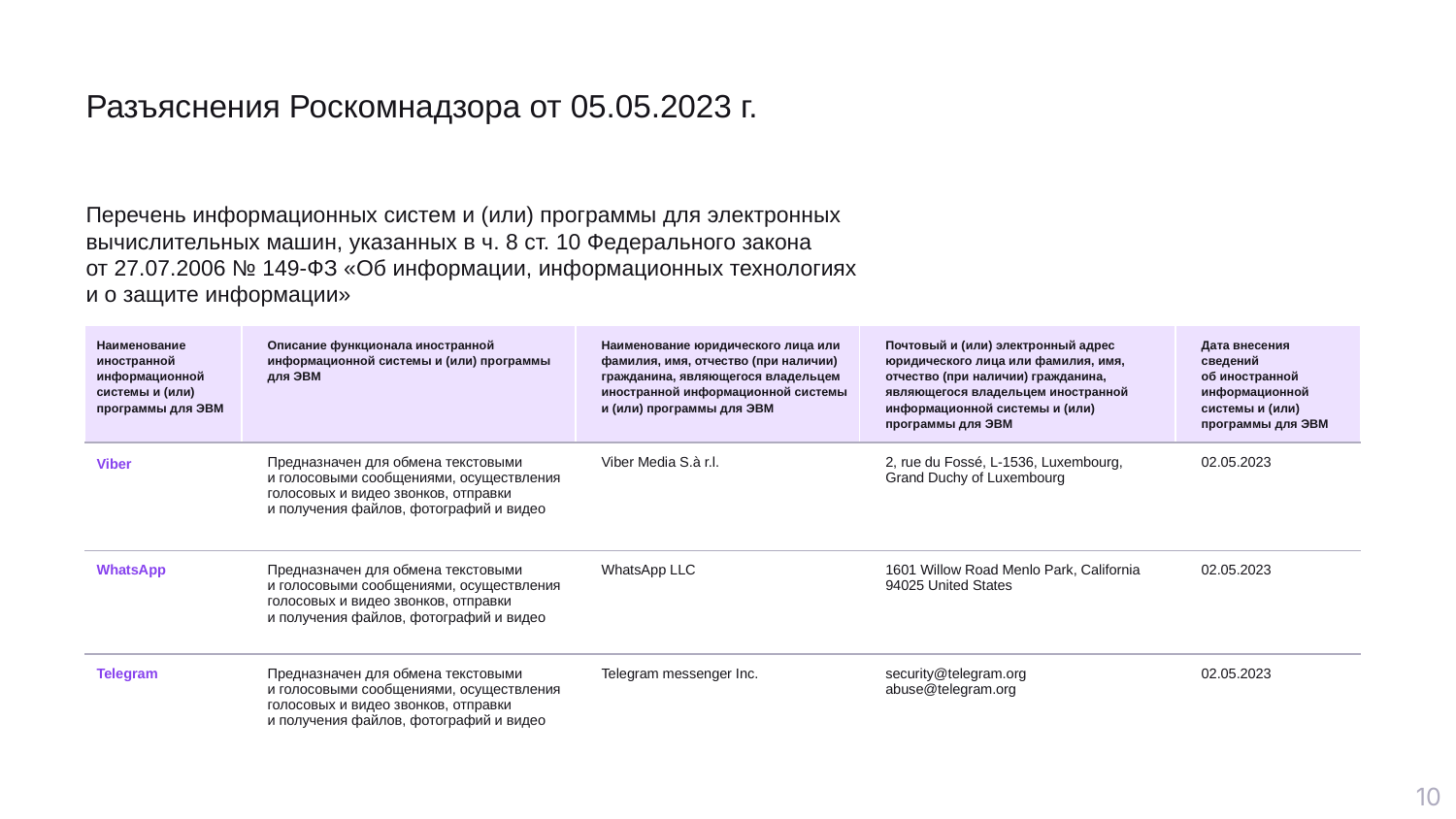

Разъяснения Роскомнадзора от 05.05.2023 г.
Перечень информационных систем и (или) программы для электронных вычислительных машин, указанных в ч. 8 ст. 10 Федерального закона от 27.07.2006 № 149-ФЗ «Об информации, информационных технологиях и о защите информации»
| Наименование иностранной информационной системы и (или) программы для ЭВМ | Описание функционала иностранной информационной системы и (или) программы для ЭВМ | Наименование юридического лица или фамилия, имя, отчество (при наличии) гражданина, являющегося владельцем иностранной информационной системы и (или) программы для ЭВМ | Почтовый и (или) электронный адрес юридического лица или фамилия, имя, отчество (при наличии) гражданина, являющегося владельцем иностранной информационной системы и (или) программы для ЭВМ | Дата внесения сведений об иностранной информационной системы и (или) программы для ЭВМ |
| --- | --- | --- | --- | --- |
| Viber | Предназначен для обмена текстовыми и голосовыми сообщениями, осуществления голосовых и видео звонков, отправки и получения файлов, фотографий и видео | Viber Media S.à r.l. | 2, rue du Fossé, L-1536, Luxembourg, Grand Duchy of Luxembourg | 02.05.2023 |
| WhatsApp | Предназначен для обмена текстовыми и голосовыми сообщениями, осуществления голосовых и видео звонков, отправки и получения файлов, фотографий и видео | WhatsApp LLC | 1601 Willow Road Menlo Park, California 94025 United States | 02.05.2023 |
| Telegram | Предназначен для обмена текстовыми и голосовыми сообщениями, осуществления голосовых и видео звонков, отправки и получения файлов, фотографий и видео | Telegram messenger Inc. | security@telegram.org abuse@telegram.org | 02.05.2023 |
10